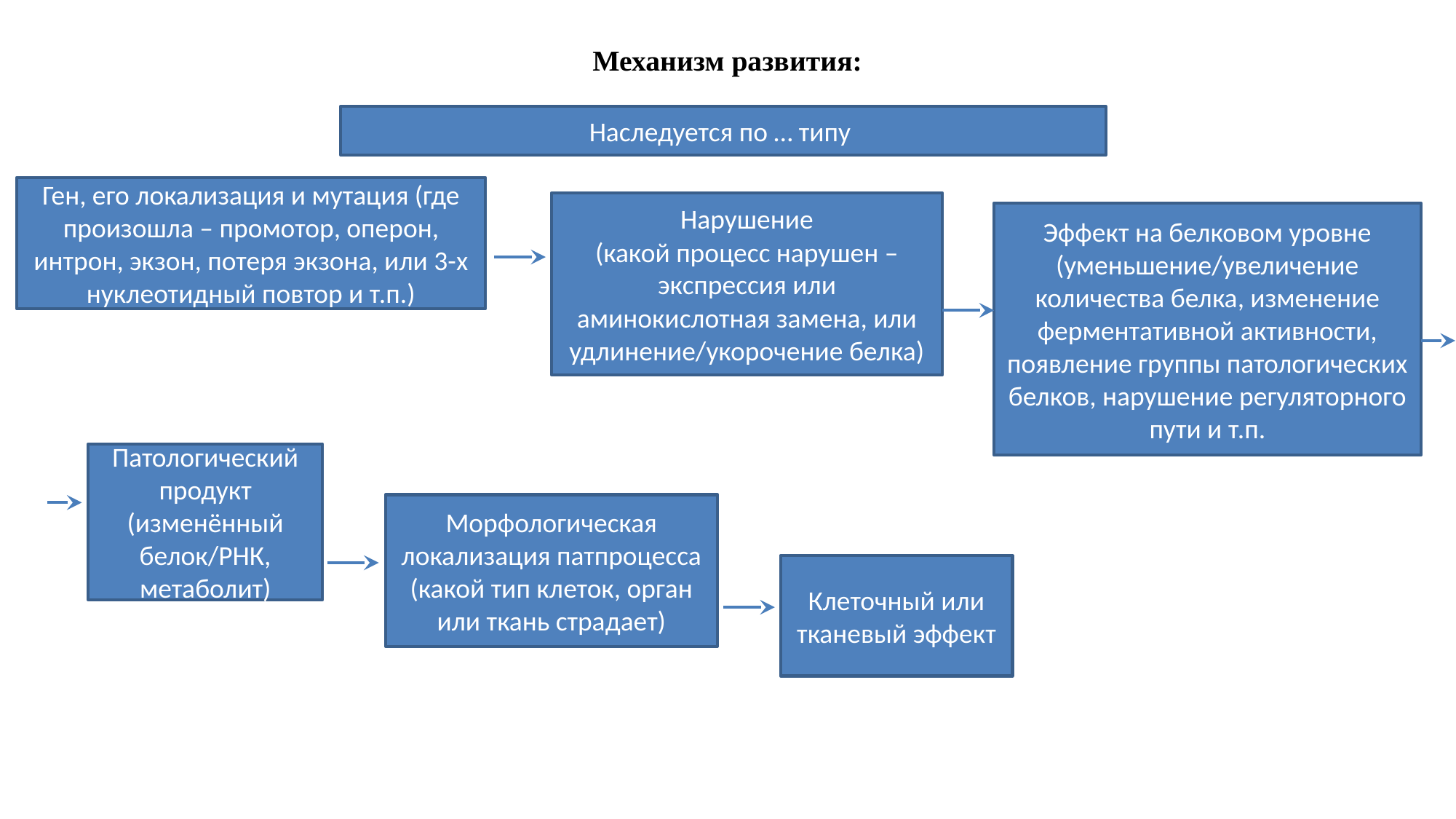

Механизм развития:

Наследуется по … типу
Ген, его локализация и мутация (где произошла – промотор, оперон, интрон, экзон, потеря экзона, или 3-х нуклеотидный повтор и т.п.)
Нарушение
(какой процесс нарушен – экспрессия или аминокислотная замена, или удлинение/укорочение белка)
Эффект на белковом уровне
(уменьшение/увеличение количества белка, изменение ферментативной активности, появление группы патологических белков, нарушение регуляторного пути и т.п.
Патологический продукт (изменённый белок/РНК, метаболит)
Морфологическая локализация патпроцесса
(какой тип клеток, орган или ткань страдает)
Клеточный или тканевый эффект